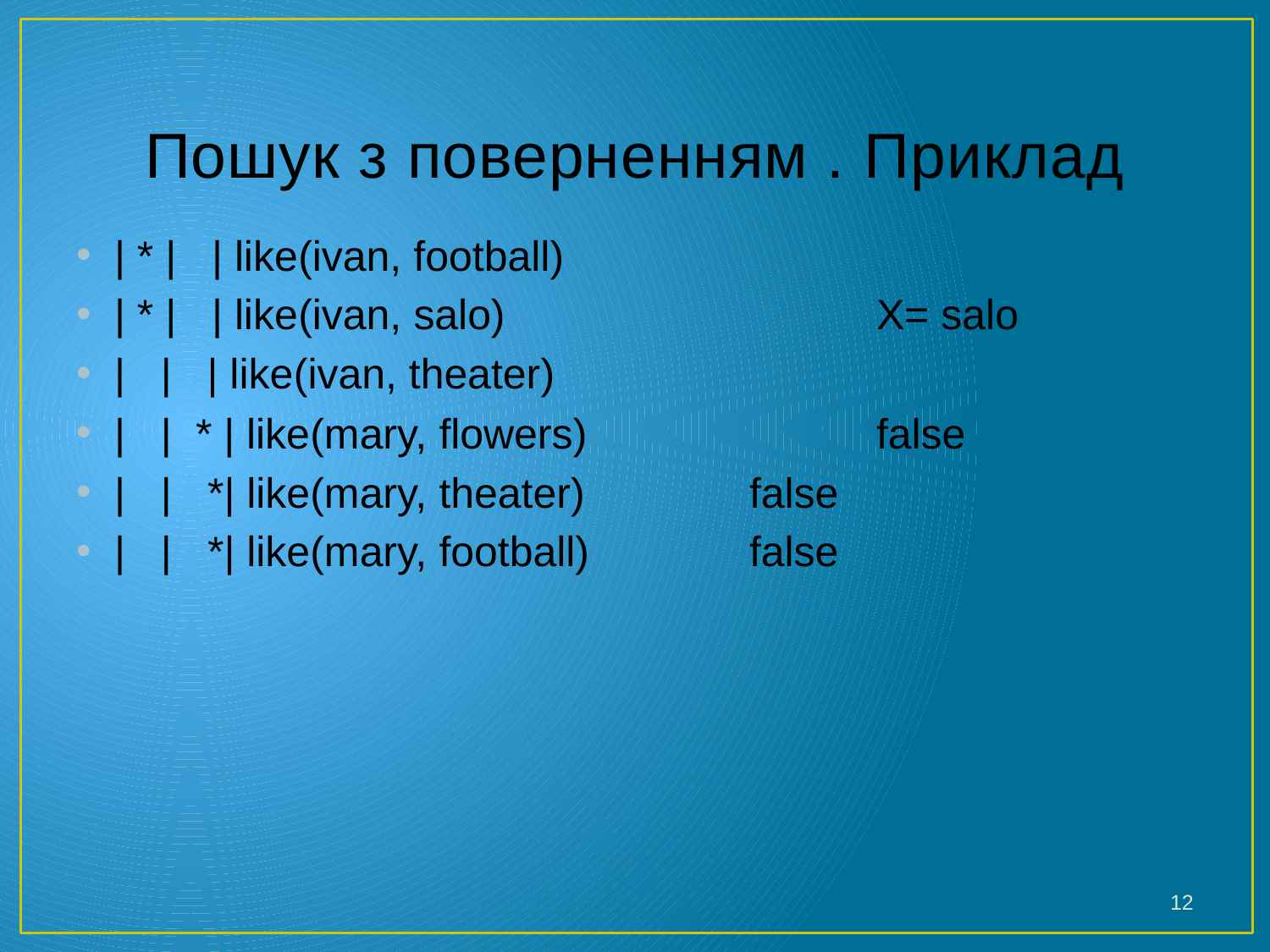

# Пошук з поверненням . Приклад
| * |   | like(ivan, football)
| * |   | like(ivan, salo)			X= salo
|   |   | like(ivan, theater)
|   |  * | like(mary, flowers)   		false
|   |   *| like(mary, theater) 		false
|   |   *| like(mary, football)		false
12